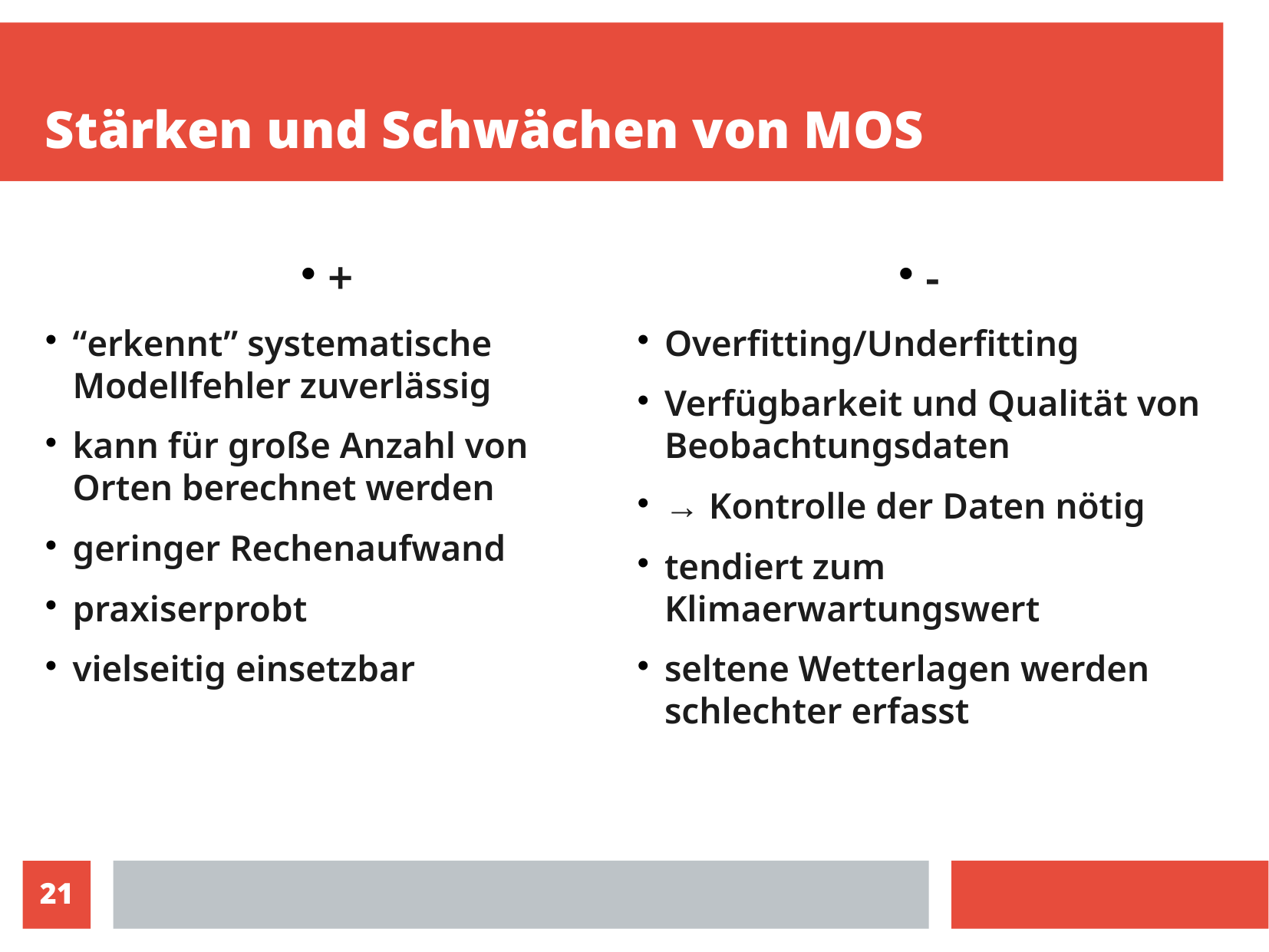

# Stärken und Schwächen von MOS
+
“erkennt” systematische Modellfehler zuverlässig
kann für große Anzahl von Orten berechnet werden
geringer Rechenaufwand
praxiserprobt
vielseitig einsetzbar
-
Overfitting/Underfitting
Verfügbarkeit und Qualität von Beobachtungsdaten
→ Kontrolle der Daten nötig
tendiert zum Klimaerwartungswert
seltene Wetterlagen werden schlechter erfasst
21